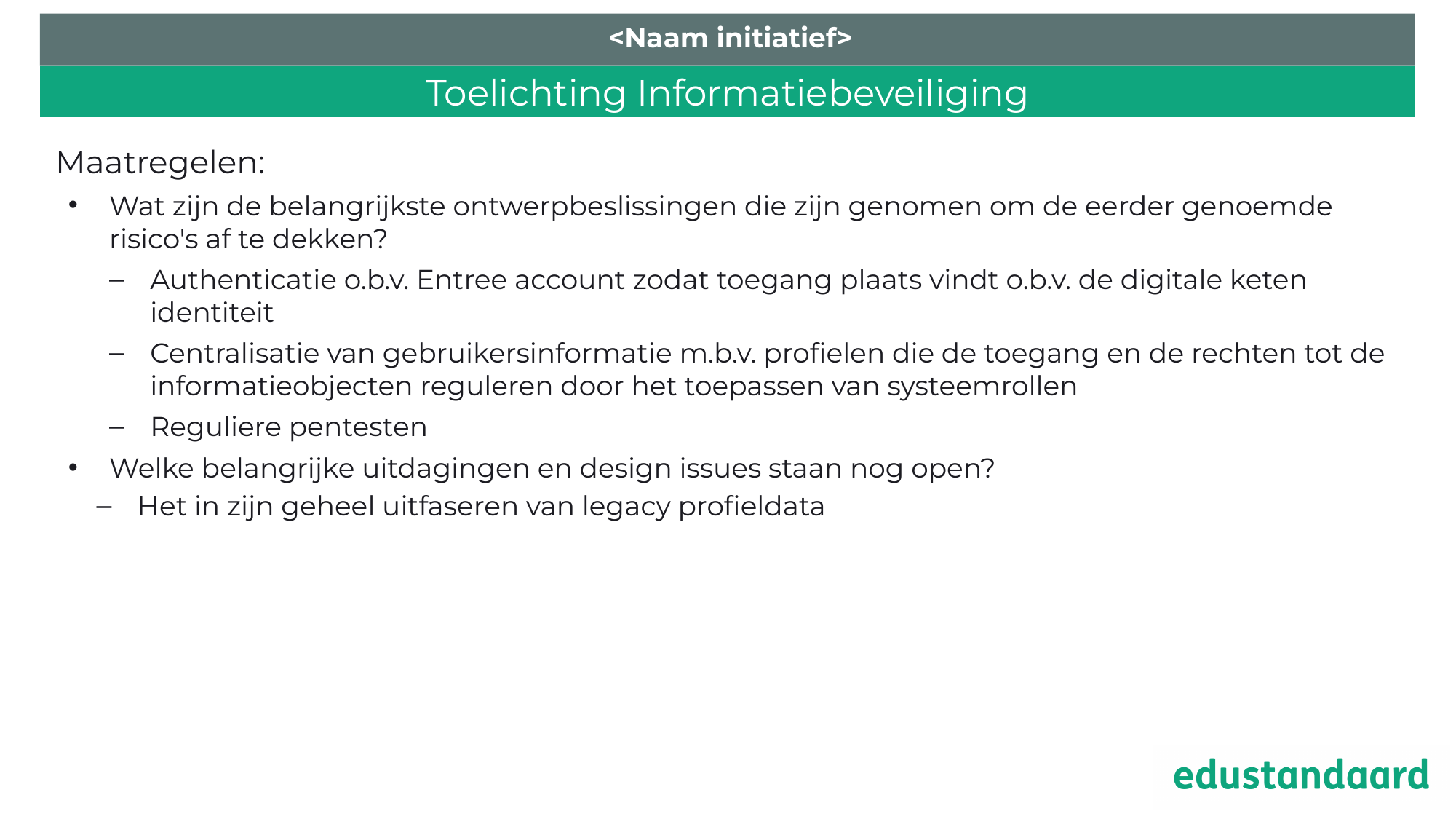

<Naam initiatief>
# Toelichting Informatiebeveiliging
Maatregelen:
Wat zijn de belangrijkste ontwerpbeslissingen die zijn genomen om de eerder genoemde risico's af te dekken?
Authenticatie o.b.v. Entree account zodat toegang plaats vindt o.b.v. de digitale keten identiteit
Centralisatie van gebruikersinformatie m.b.v. profielen die de toegang en de rechten tot de informatieobjecten reguleren door het toepassen van systeemrollen
Reguliere pentesten
Welke belangrijke uitdagingen en design issues staan nog open?
Het in zijn geheel uitfaseren van legacy profieldata